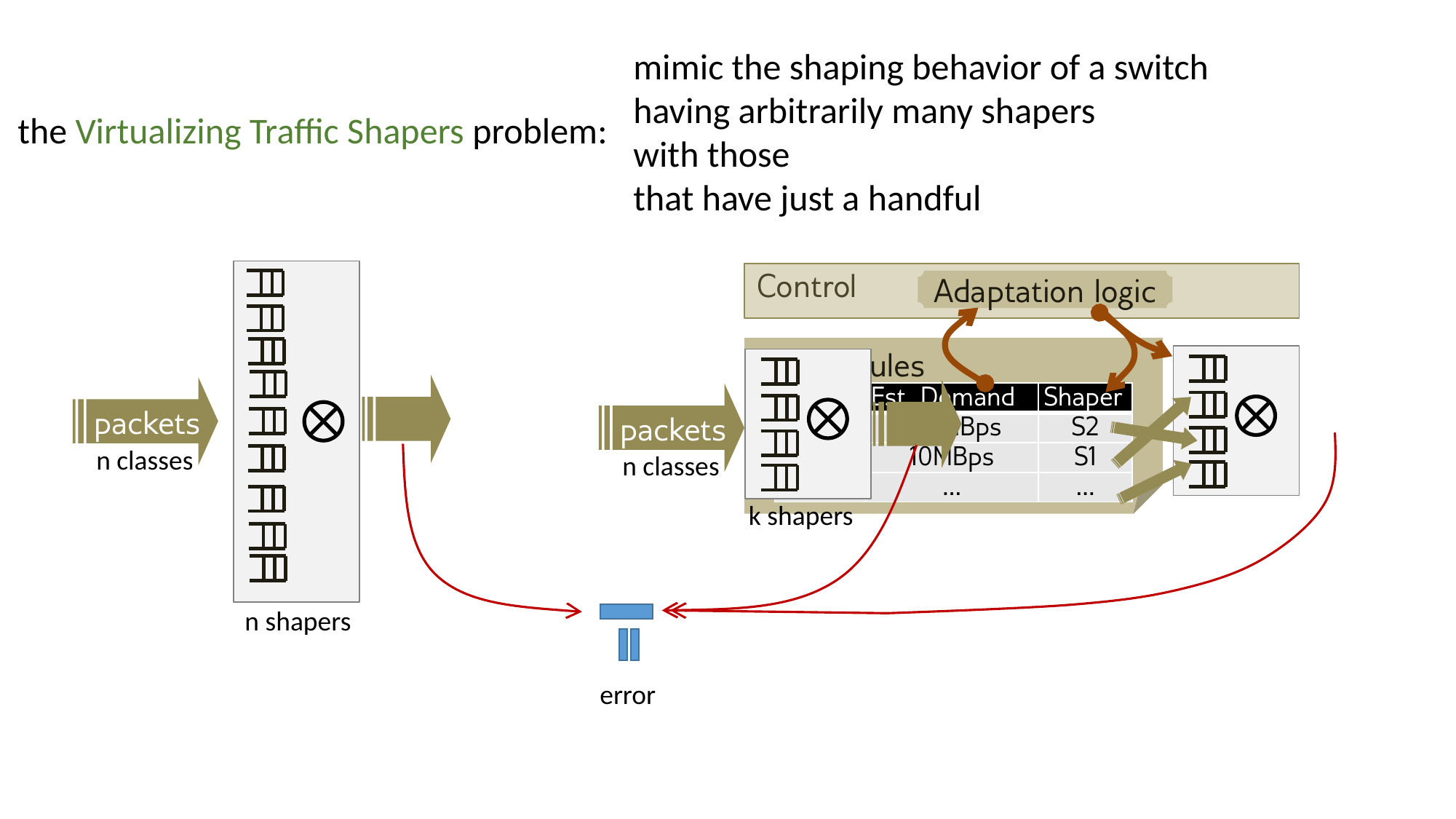

mimic the shaping behavior of a switch
having arbitrarily many shapers
with those
that have just a handful
the Virtualizing Traffic Shapers problem:
Control

Adaptation logic

TCAM Rules

packets

| Match | Est. Demand | Shaper |
| --- | --- | --- |
| class x | 100MBps | S2 |
| class y | 10MBps | S1 |
| … | … | … |
packets

n classes
n classes

k shapers

n shapers

error